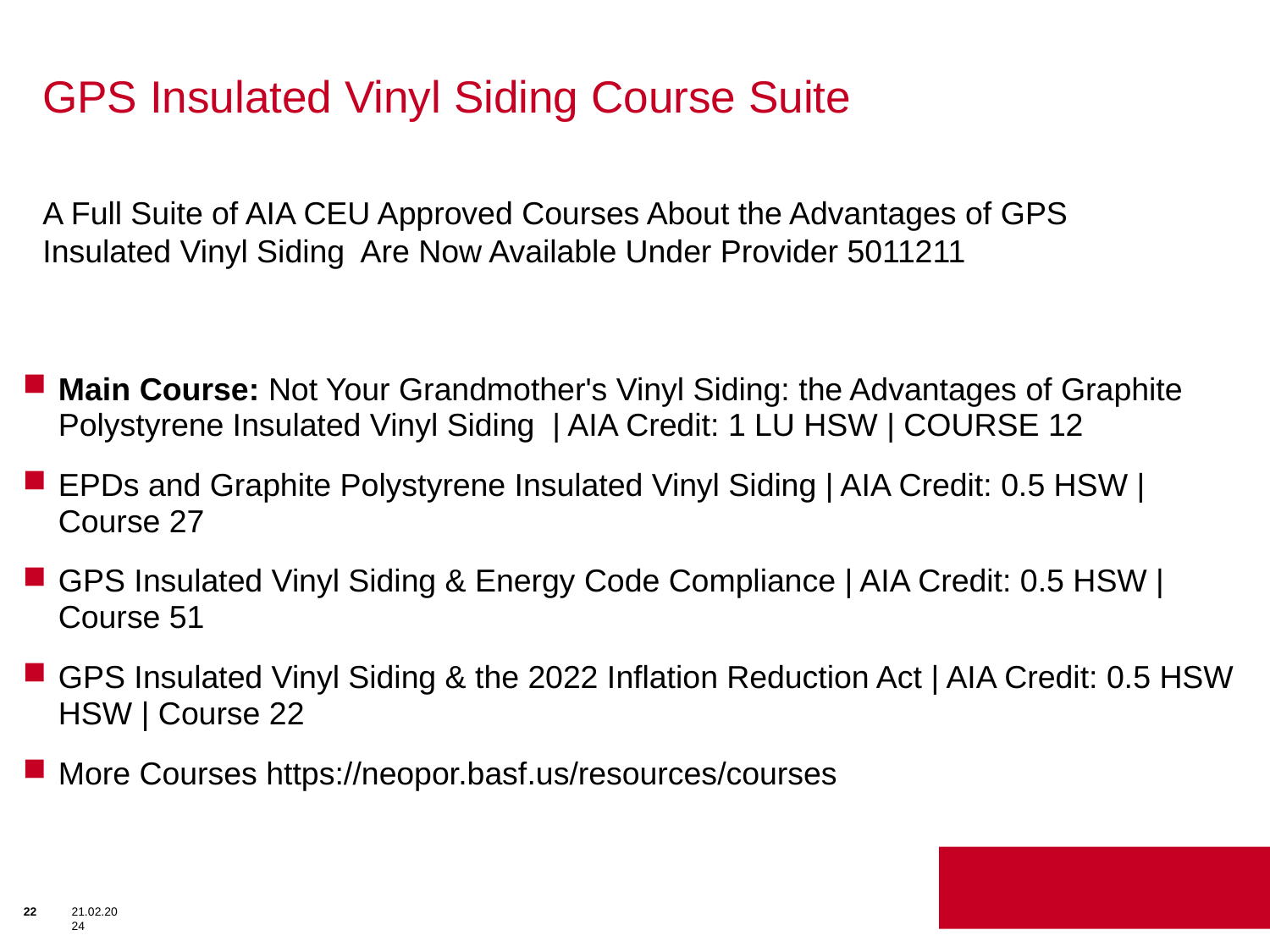

# GPS Insulated Vinyl Siding Course Suite
A Full Suite of AIA CEU Approved Courses About the Advantages of GPS Insulated Vinyl Siding  Are Now Available Under Provider 5011211

Main Course: Not Your Grandmother's Vinyl Siding: the Advantages of Graphite Polystyrene Insulated Vinyl Siding  | AIA Credit: 1 LU HSW | COURSE 12
EPDs and Graphite Polystyrene Insulated Vinyl Siding | AIA Credit: 0.5 HSW | Course 27
GPS Insulated Vinyl Siding & Energy Code Compliance | AIA Credit: 0.5 HSW | Course 51
GPS Insulated Vinyl Siding & the 2022 Inflation Reduction Act | AIA Credit: 0.5 HSW HSW | Course 22
More Courses https://neopor.basf.us/resources/courses
22
21.02.2024